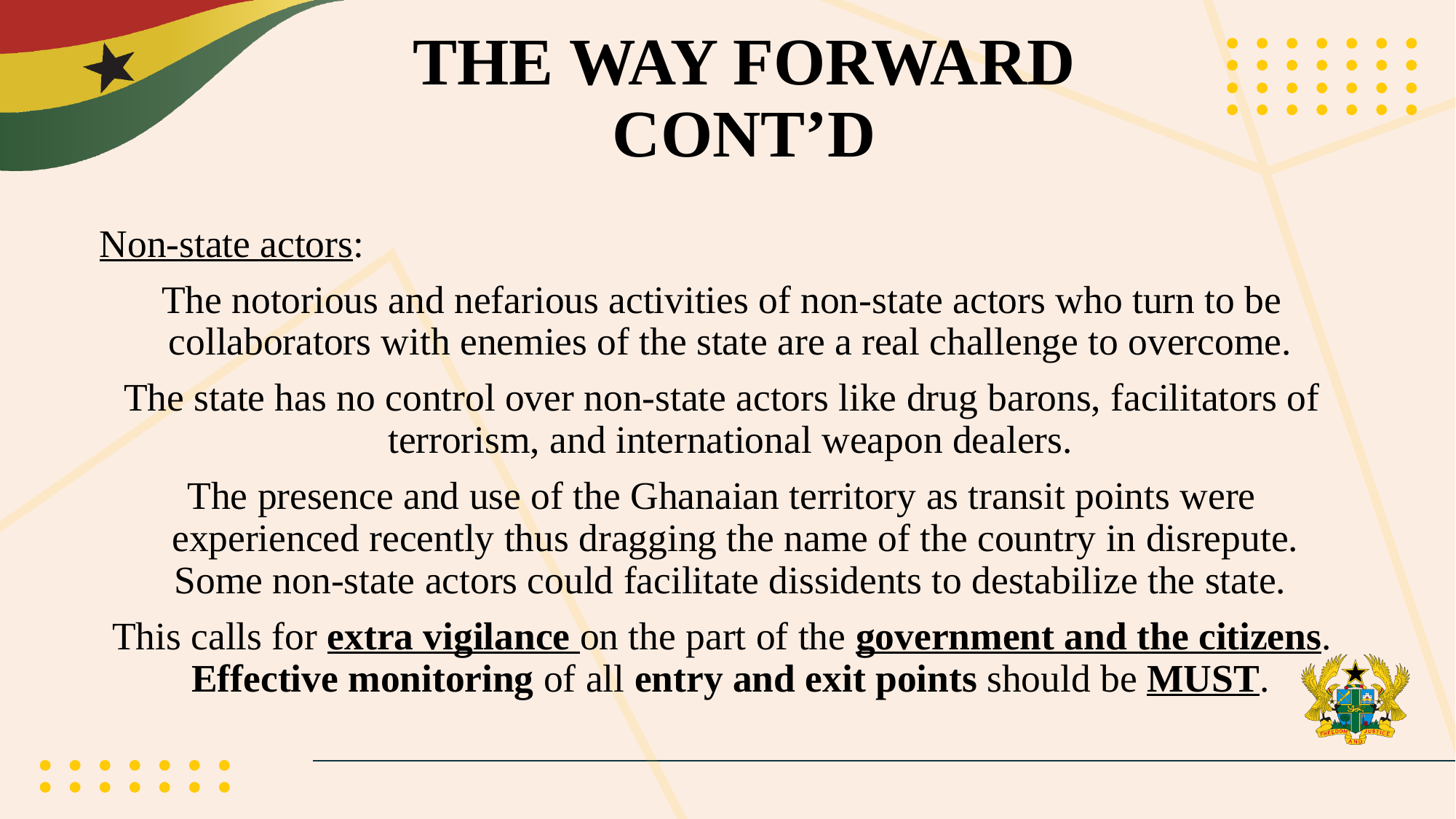

# THE WAY FORWARD CONT’D
Non-state actors:
The notorious and nefarious activities of non-state actors who turn to be collaborators with enemies of the state are a real challenge to overcome.
The state has no control over non-state actors like drug barons, facilitators of terrorism, and international weapon dealers.
The presence and use of the Ghanaian territory as transit points were experienced recently thus dragging the name of the country in disrepute. Some non-state actors could facilitate dissidents to destabilize the state.
This calls for extra vigilance on the part of the government and the citizens. Effective monitoring of all entry and exit points should be MUST.